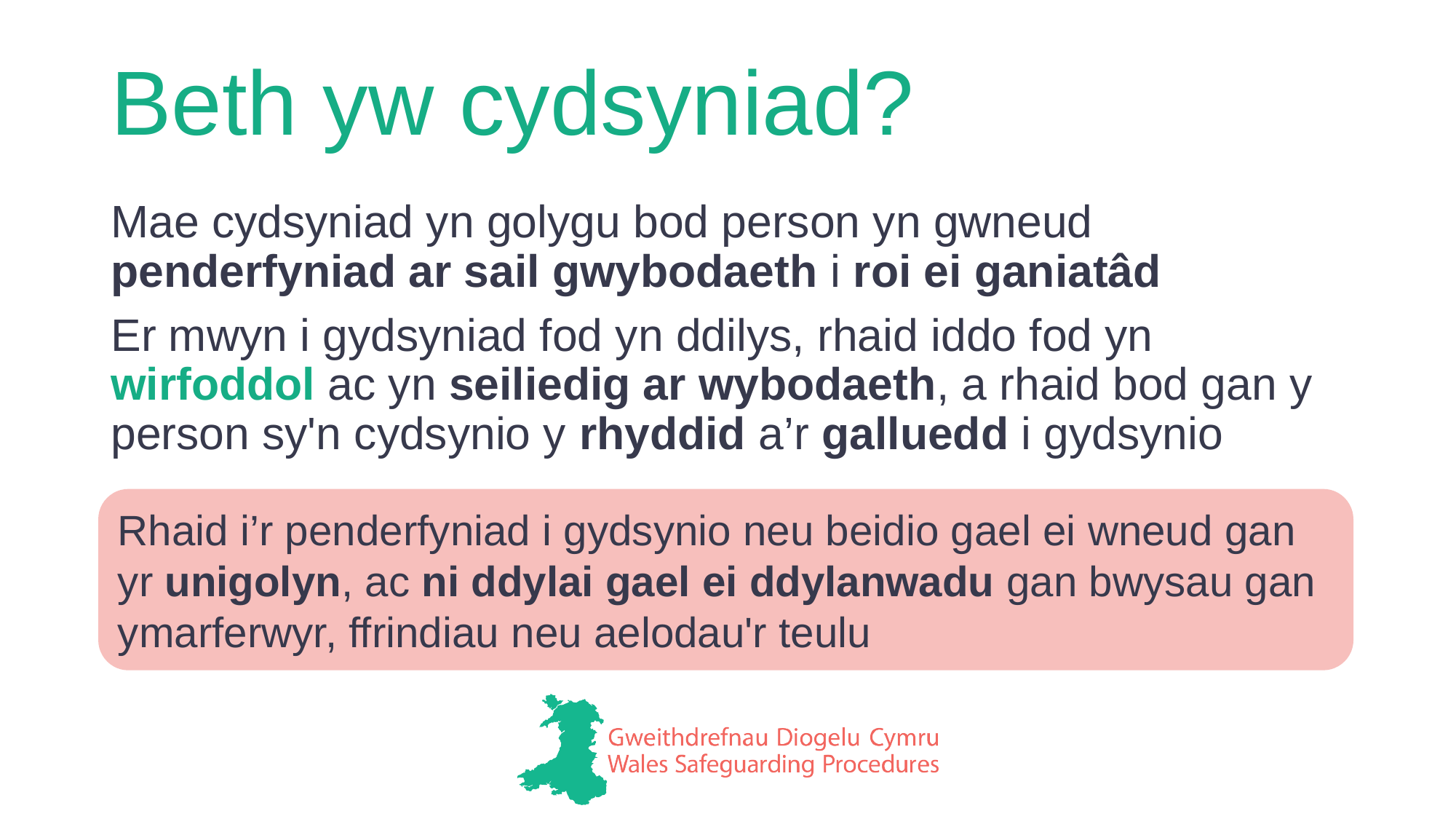

# Beth yw cydsyniad?
Mae cydsyniad yn golygu bod person yn gwneud penderfyniad ar sail gwybodaeth i roi ei ganiatâd
Er mwyn i gydsyniad fod yn ddilys, rhaid iddo fod yn wirfoddol ac yn seiliedig ar wybodaeth, a rhaid bod gan y person sy'n cydsynio y rhyddid a’r galluedd i gydsynio

Rhaid i’r penderfyniad i gydsynio neu beidio gael ei wneud gan yr unigolyn, ac ni ddylai gael ei ddylanwadu gan bwysau gan ymarferwyr, ffrindiau neu aelodau'r teulu